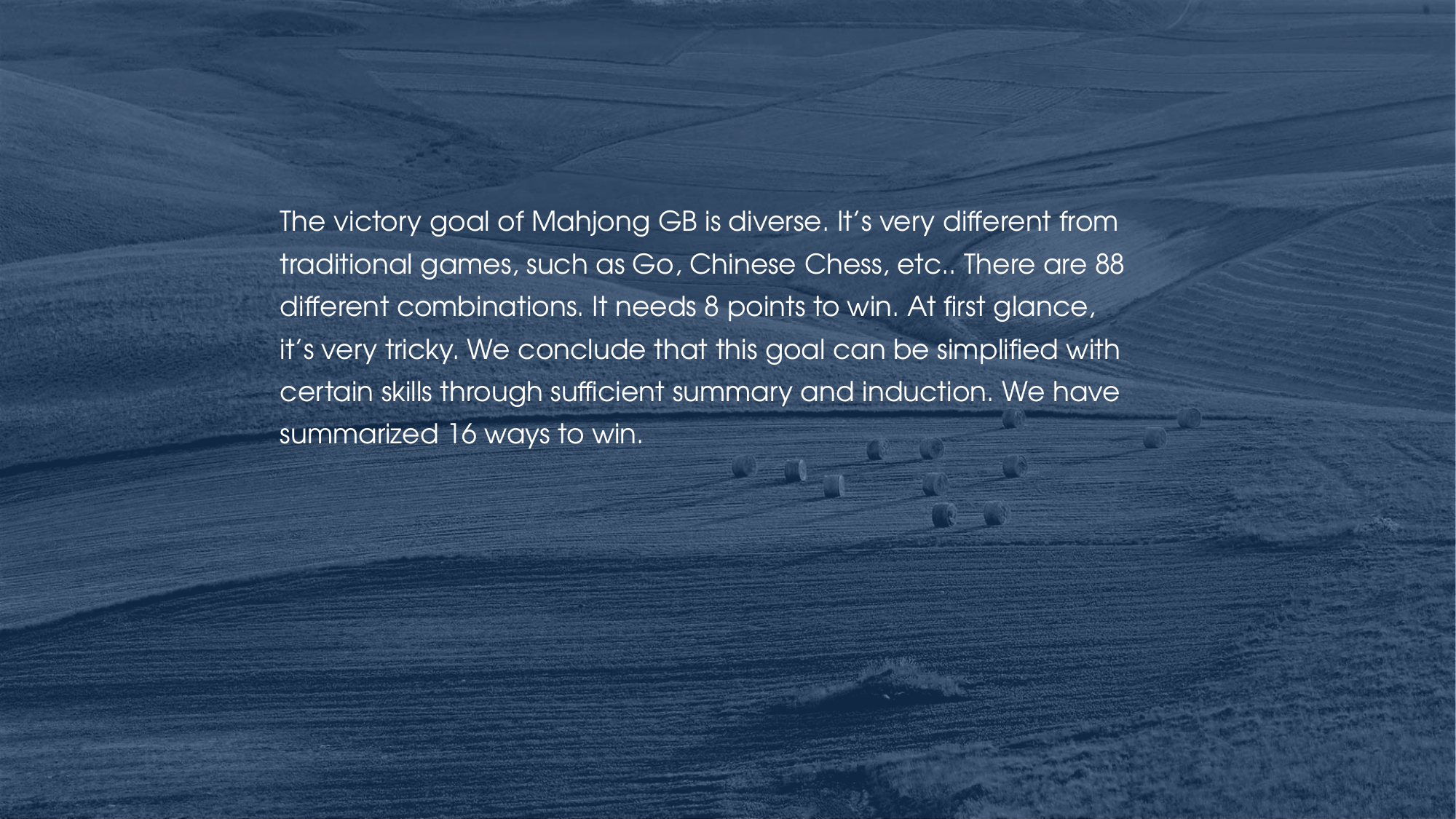

The victory goal of Mahjong GB is diverse. It’s very different from traditional games, such as Go, Chinese Chess, etc.. There are 88 different combinations. It needs 8 points to win. At first glance, it’s very tricky. We conclude that this goal can be simplified with certain skills through sufficient summary and induction. We have summarized 16 ways to win.